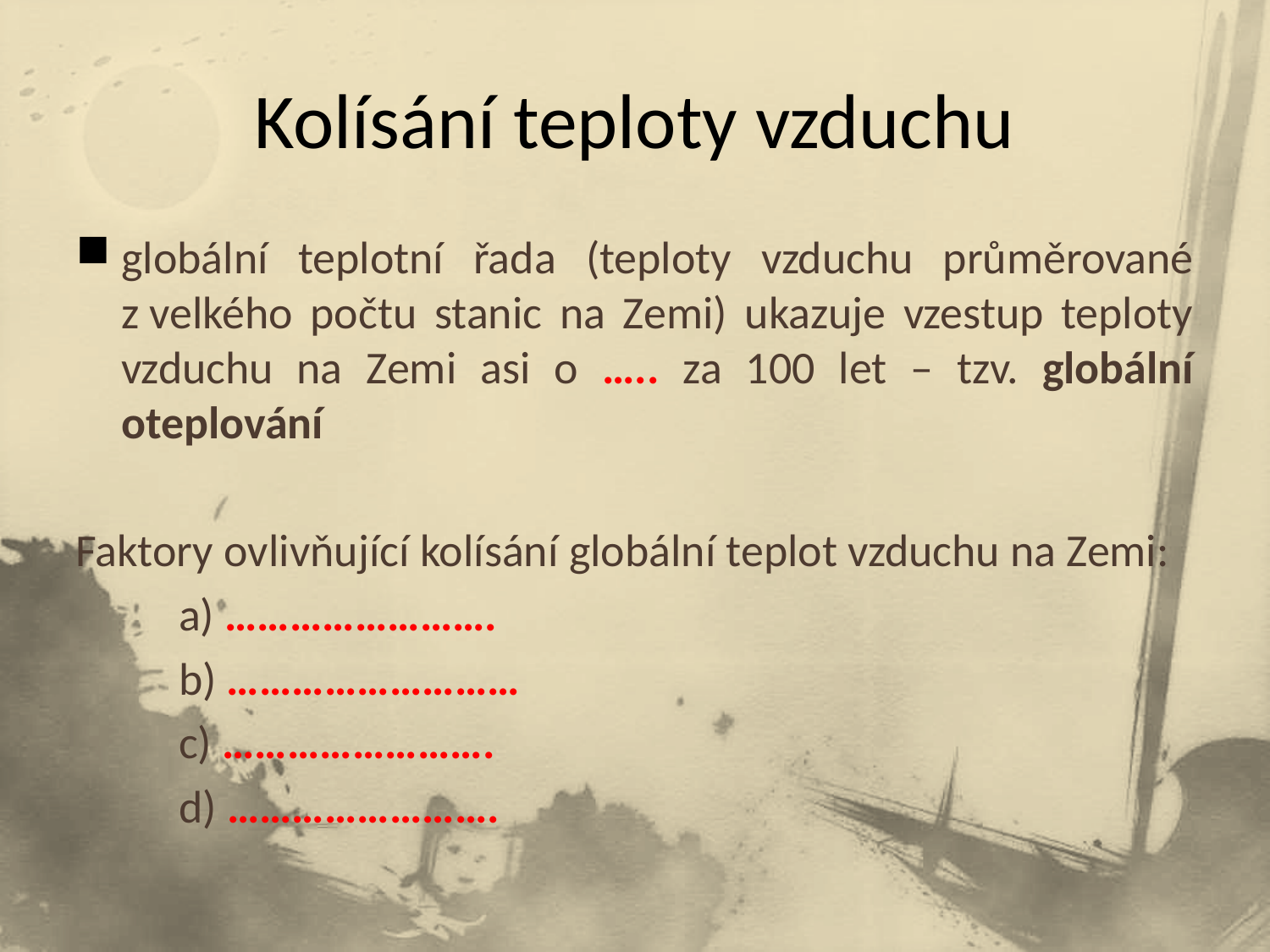

# Kolísání teploty vzduchu
globální teplotní řada (teploty vzduchu průměrované z velkého počtu stanic na Zemi) ukazuje vzestup teploty vzduchu na Zemi asi o ….. za 100 let – tzv. globální oteplování

Faktory ovlivňující kolísání globální teplot vzduchu na Zemi:
	a) …………………….
	b) ………………………
	c) …………………….
	d) …………………….